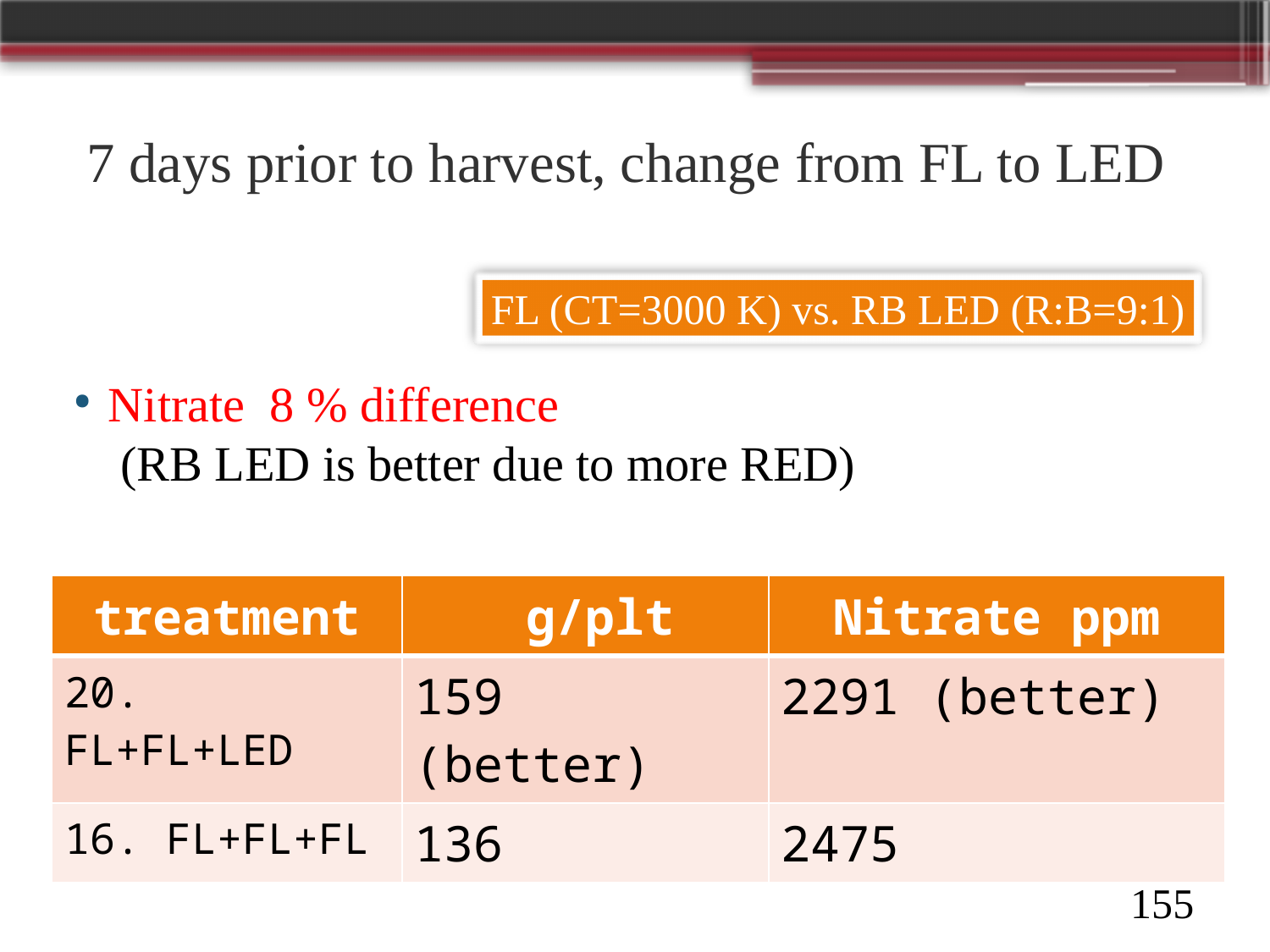

# 7 days prior to harvest, change from FL to LED
FL (CT=3000 K) vs. RB LED (R:B=9:1)
Nitrate  8 % difference
 (RB LED is better due to more RED)
| treatment | g/plt | Nitrate ppm |
| --- | --- | --- |
| 20. FL+FL+LED | 159 (better) | 2291 (better) |
| 16. FL+FL+FL | 136 | 2475 |
155